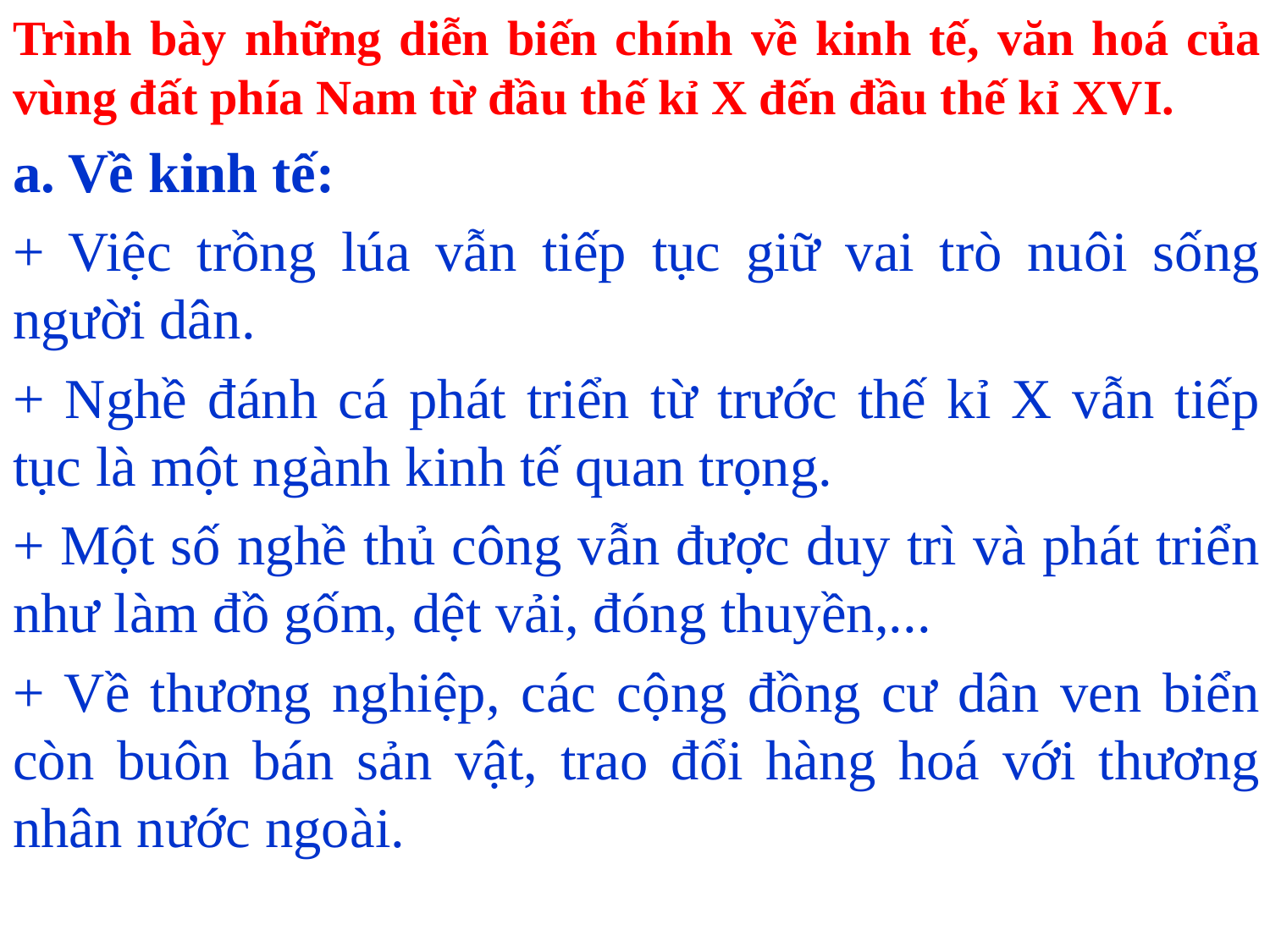

Trình bày những diễn biến chính về kinh tế, văn hoá của vùng đất phía Nam từ đầu thế kỉ X đến đầu thế kỉ XVI.
a. Về kinh tế:
+ Việc trồng lúa vẫn tiếp tục giữ vai trò nuôi sống người dân.
+ Nghề đánh cá phát triển từ trước thế kỉ X vẫn tiếp tục là một ngành kinh tế quan trọng.
+ Một số nghề thủ công vẫn được duy trì và phát triển như làm đồ gốm, dệt vải, đóng thuyền,...
+ Về thương nghiệp, các cộng đồng cư dân ven biển còn buôn bán sản vật, trao đổi hàng hoá với thương nhân nước ngoài.